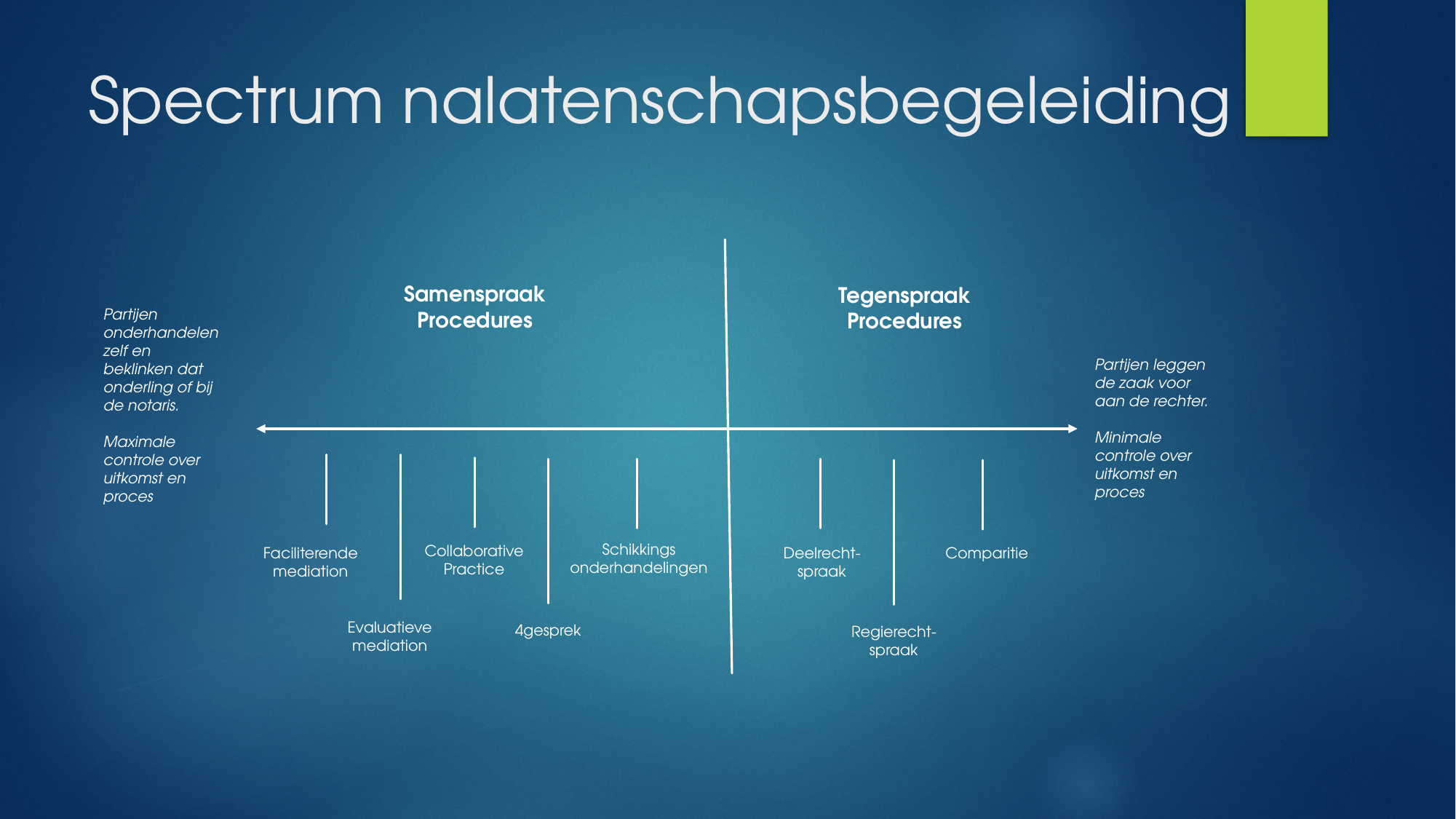

# Spectrum nalatenschapsbegeleiding
Samenspraak
Procedures
Tegenspraak
Procedures
Partijen onderhandelen zelf en beklinken dat onderling of bij de notaris.

Maximale controle over uitkomst en proces
Partijen leggen de zaak voor aan de rechter.

Minimale  controle over uitkomst en proces
Schikkings onderhandelingen
Collaborative Practice
Faciliterende mediation
Comparitie
Deelrecht-spraak
Evaluatieve mediation
4gesprek
Regierecht-spraak